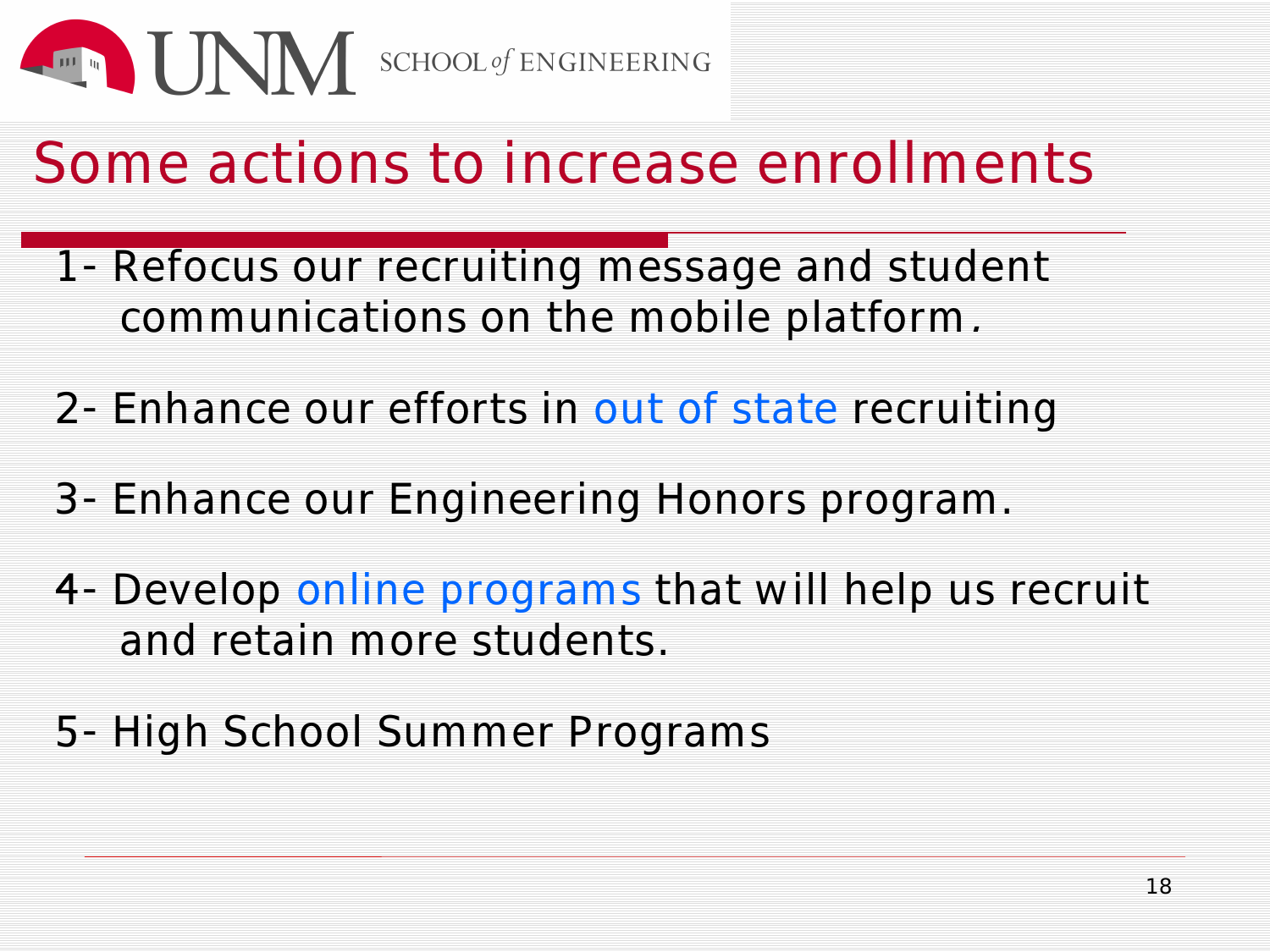

# Some actions to increase enrollments
1- Refocus our recruiting message and student communications on the mobile platform.
2- Enhance our efforts in out of state recruiting
3- Enhance our Engineering Honors program.
4- Develop online programs that will help us recruit and retain more students.
5- High School Summer Programs

18